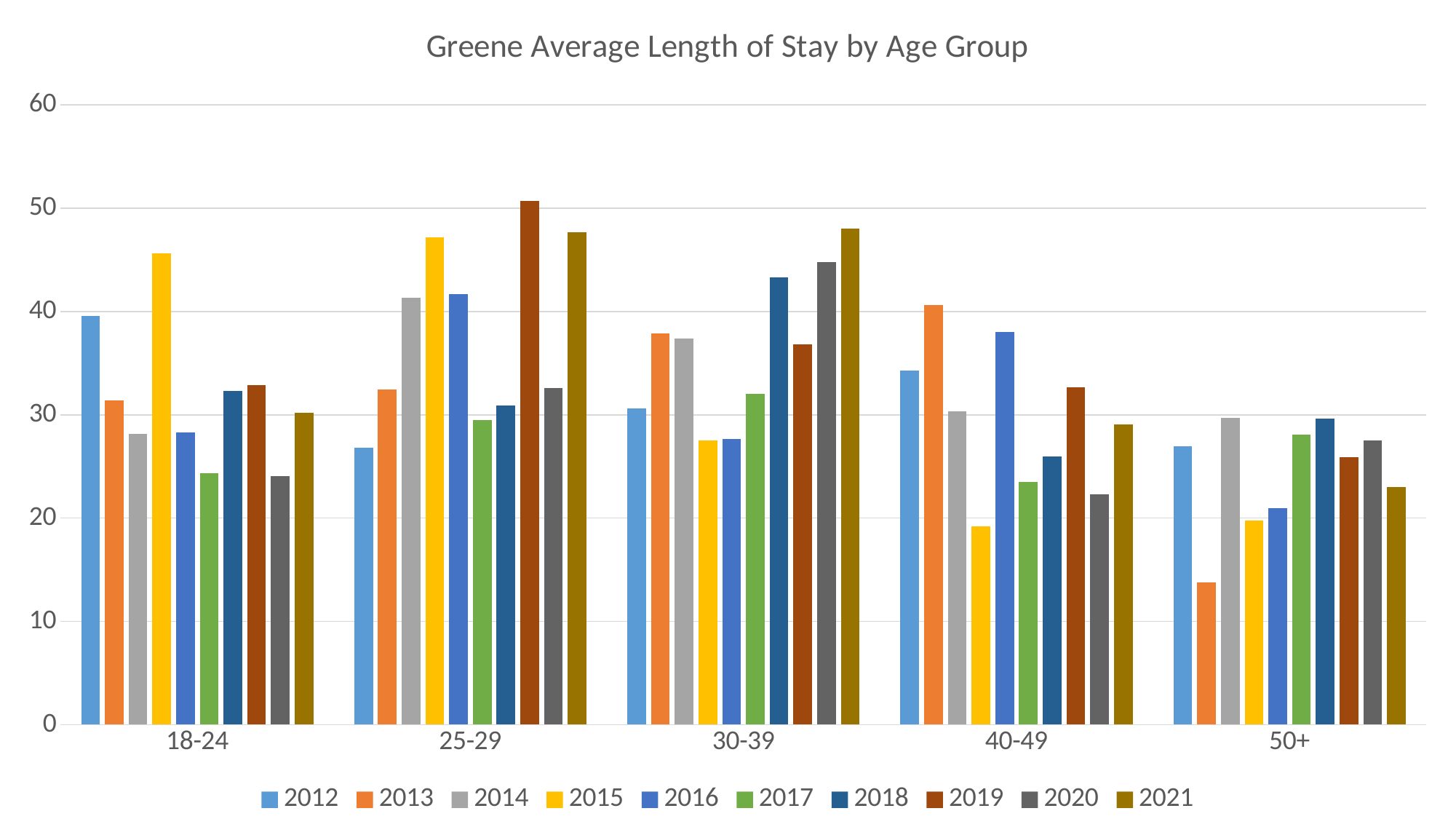

### Chart: Greene Average Length of Stay by Age Group

| Category | 2012 | 2013 | 2014 | 2015 | 2016 | 2017 | 2018 | 2019 | 2020 | 2021 |
|---|---|---|---|---|---|---|---|---|---|---|
| 18-24 | 39.58 | 31.43 | 28.14 | 45.64 | 28.32 | 24.32 | 32.32 | 32.86 | 24.06 | 30.22 |
| 25-29 | 26.79 | 32.44 | 41.31 | 47.15 | 41.66 | 29.48 | 30.89 | 50.69 | 32.61 | 47.65 |
| 30-39 | 30.64 | 37.87 | 37.4 | 27.51 | 27.67 | 32.05 | 43.31 | 36.79 | 44.75 | 48.03 |
| 40-49 | 34.29 | 40.65 | 30.32 | 19.17 | 38.02 | 23.51 | 25.95 | 32.64 | 22.31 | 29.07 |
| 50+ | 26.93 | 13.78 | 29.69 | 19.77 | 20.96 | 28.08 | 29.6 | 25.86 | 27.48 | 22.99 |